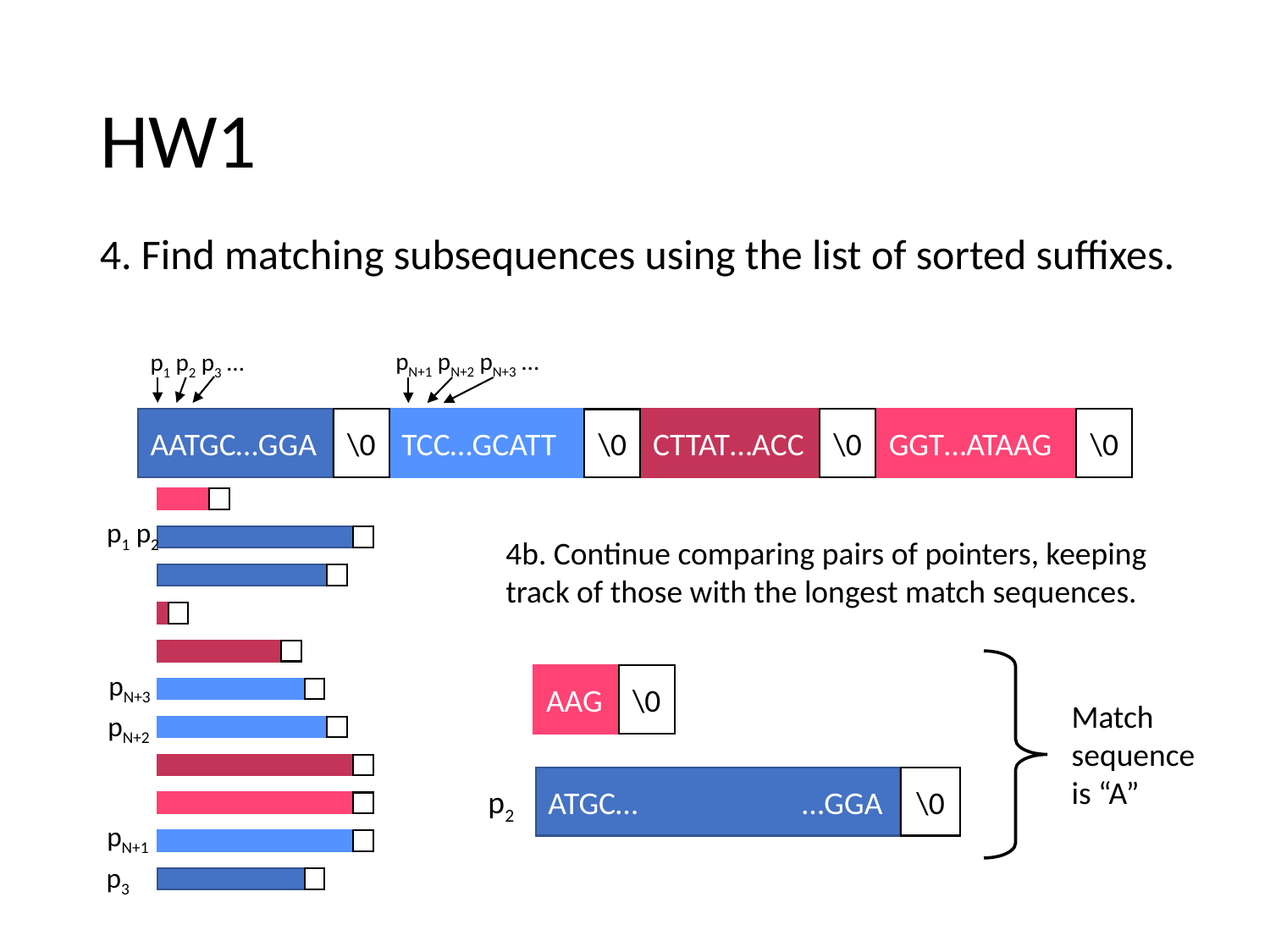

# HW1
4. Find matching subsequences using the list of sorted suffixes.
pN+1 pN+2 pN+3 …
p1 p2 p3 …
\0
AATGC…GGA
\0
TCC…GCATT
CTTAT…ACC
GGT…ATAAG
\0
\0

p1 p2

4b. Continue comparing pairs of pointers, keeping track of those with the longest match sequences.

AAG
\0
Match sequence is “A”
ATGC…		…GGA
\0

pN+3

pN+2

p2

pN+1

p3